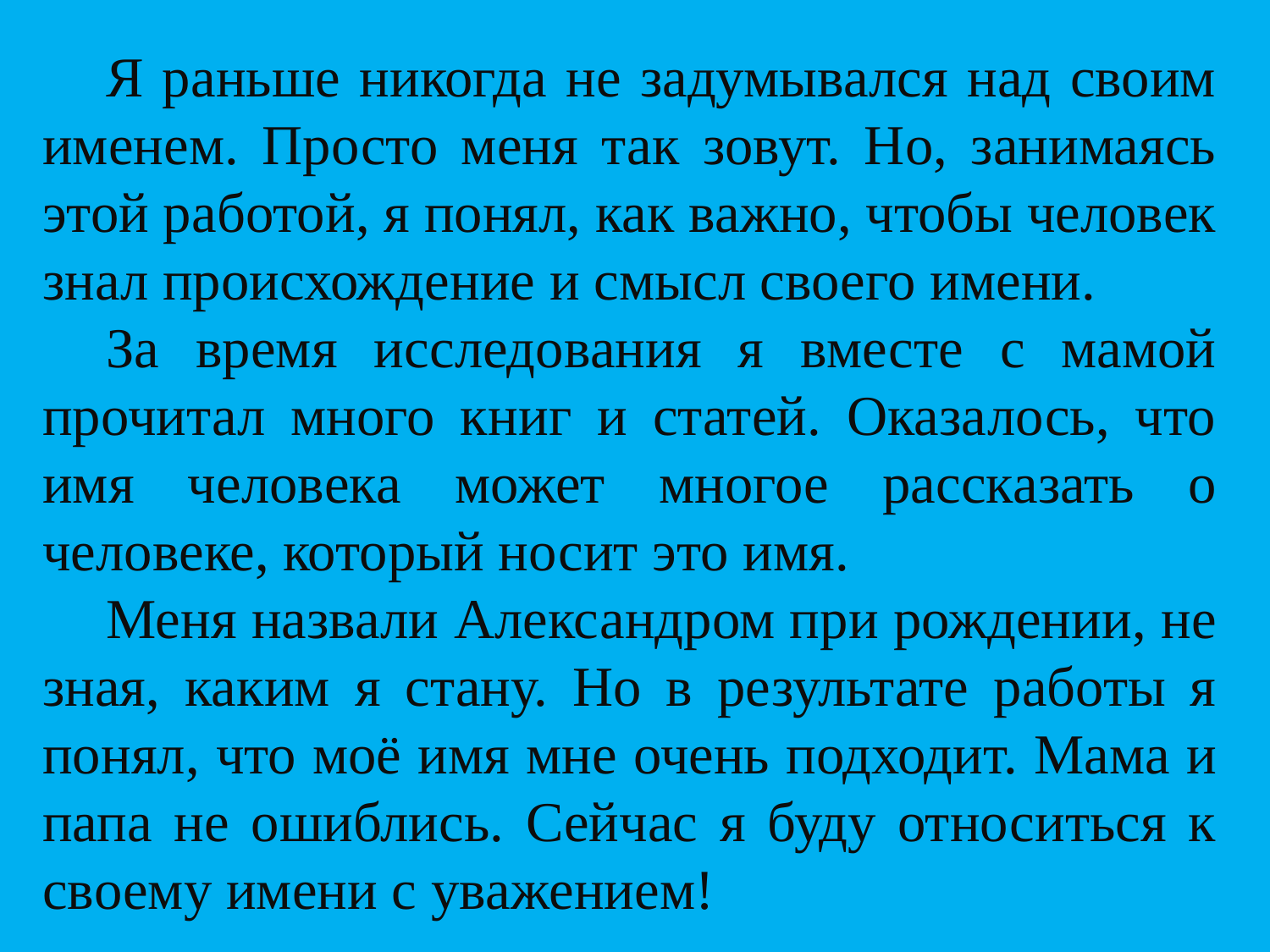

Я раньше никогда не задумывался над своим именем. Просто меня так зовут. Но, занимаясь этой работой, я понял, как важно, чтобы человек знал происхождение и смысл своего имени.
За время исследования я вместе с мамой прочитал много книг и статей. Оказалось, что имя человека может многое рассказать о человеке, который носит это имя.
Меня назвали Александром при рождении, не зная, каким я стану. Но в результате работы я понял, что моё имя мне очень подходит. Мама и папа не ошиблись. Сейчас я буду относиться к своему имени с уважением!